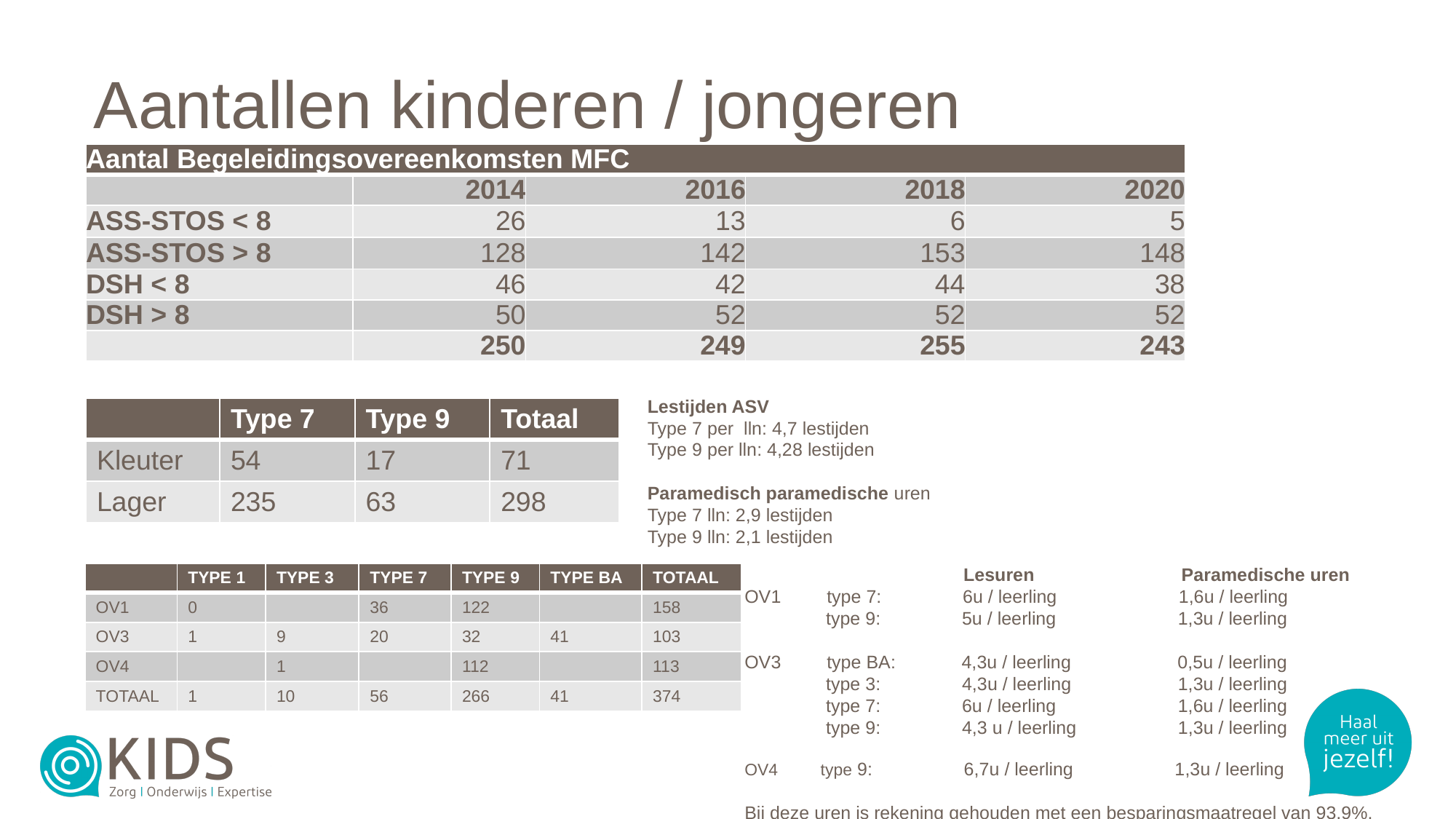

# Aantallen kinderen / jongeren

| Aantal Begeleidingsovereenkomsten MFC |  |  |  |  |
| --- | --- | --- | --- | --- |
|  | 2014 | 2016 | 2018 | 2020 |
| ASS-STOS < 8 | 26 | 13 | 6 | 5 |
| ASS-STOS > 8 | 128 | 142 | 153 | 148 |
| DSH < 8 | 46 | 42 | 44 | 38 |
| DSH > 8 | 50 | 52 | 52 | 52 |
|  | 250 | 249 | 255 | 243 |
Lestijden ASV
Type 7 per  lln: 4,7 lestijden
Type 9 per lln: 4,28 lestijden

Paramedisch paramedische uren
Type 7 lln: 2,9 lestijden
Type 9 lln: 2,1 lestijden
| ​ | Type 7 | Type 9 | Totaal |
| --- | --- | --- | --- |
| Kleuter | 54 | ​17 | 71 |
| Lager | 235 | 63 | 298 |

                                           Lesuren                             Paramedische uren
OV1         type 7:                6u / leerling                        1,6u / leerling
                type 9:                5u / leerling                        1,3u / leerling

OV3         type BA:             4,3u / leerling                     0,5u / leerling
                type 3:                4,3u / leerling                     1,3u / leerling
                type 7:                6u / leerling                        1,6u / leerling
                type 9:                4,3 u / leerling                    1,3u / leerling

OV4         type 9:                  6,7u / leerling                    1,3u / leerling

Bij deze uren is rekening gehouden met een besparingsmaatregel van 93,9%.
|  | TYPE 1 | TYPE 3 | TYPE 7 | TYPE 9 | TYPE BA | TOTAAL |
| --- | --- | --- | --- | --- | --- | --- |
| OV1 | 0 |  | 36 | 122 |  | 158 |
| OV3 | 1 | 9 | 20 | 32 | 41 | 103 |
| OV4 |  | 1 |  | 112 |  | 113 |
| TOTAAL | 1 | 10 | 56 | 266 | 41 | 374 |